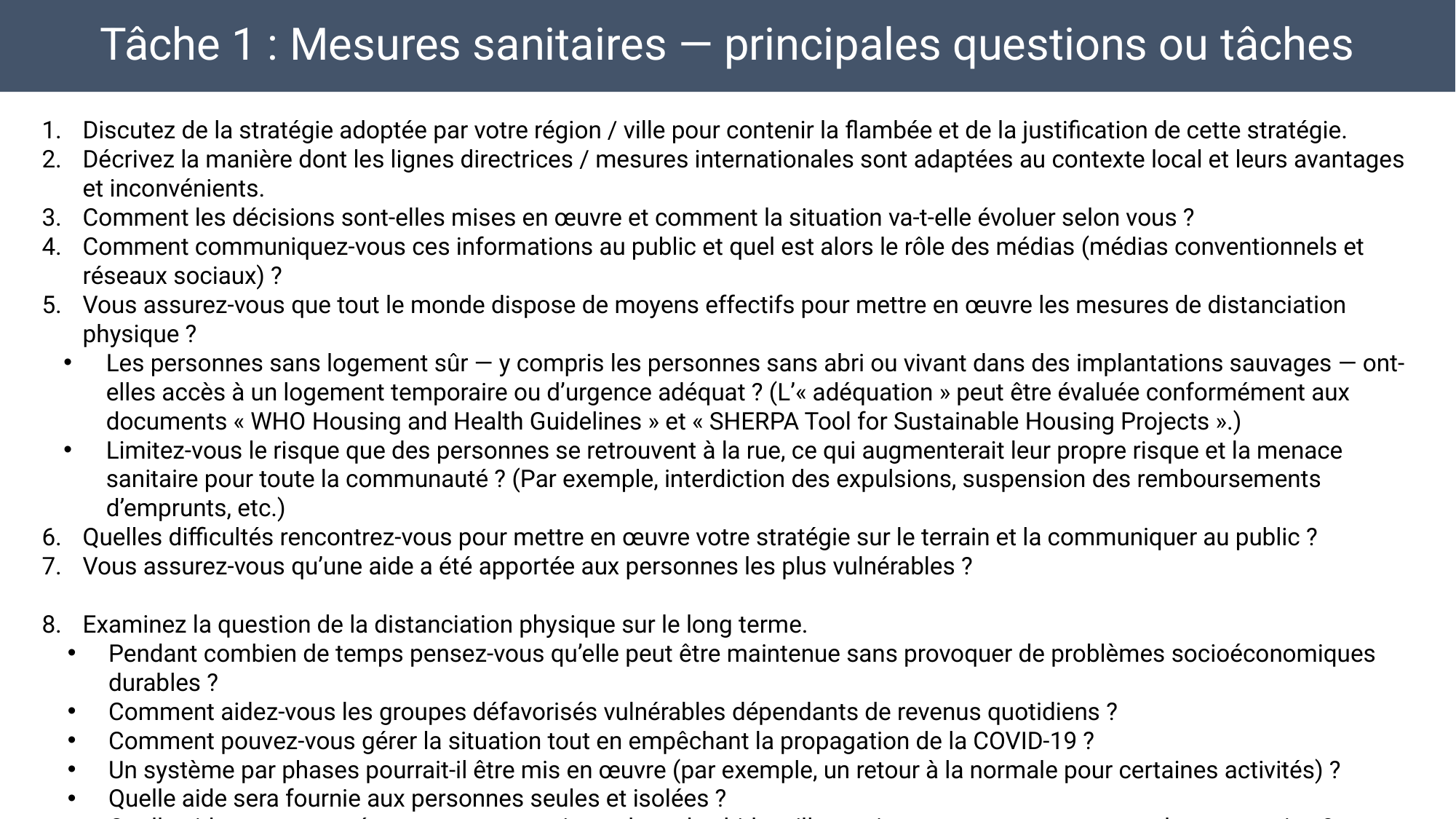

# Tâche 1 : Mesures sanitaires — principales questions ou tâches
Discutez de la stratégie adoptée par votre région / ville pour contenir la flambée et de la justification de cette stratégie.
Décrivez la manière dont les lignes directrices / mesures internationales sont adaptées au contexte local et leurs avantages et inconvénients.
Comment les décisions sont-elles mises en œuvre et comment la situation va-t-elle évoluer selon vous ?
Comment communiquez-vous ces informations au public et quel est alors le rôle des médias (médias conventionnels et réseaux sociaux) ?
Vous assurez-vous que tout le monde dispose de moyens effectifs pour mettre en œuvre les mesures de distanciation physique ?
Les personnes sans logement sûr — y compris les personnes sans abri ou vivant dans des implantations sauvages — ont-elles accès à un logement temporaire ou d’urgence adéquat ? (L’« adéquation » peut être évaluée conformément aux documents « WHO Housing and Health Guidelines » et « SHERPA Tool for Sustainable Housing Projects ».)
Limitez-vous le risque que des personnes se retrouvent à la rue, ce qui augmenterait leur propre risque et la menace sanitaire pour toute la communauté ? (Par exemple, interdiction des expulsions, suspension des remboursements d’emprunts, etc.)
Quelles difficultés rencontrez-vous pour mettre en œuvre votre stratégie sur le terrain et la communiquer au public ?
Vous assurez-vous qu’une aide a été apportée aux personnes les plus vulnérables ?

Examinez la question de la distanciation physique sur le long terme.
Pendant combien de temps pensez-vous qu’elle peut être maintenue sans provoquer de problèmes socioéconomiques durables ?
Comment aidez-vous les groupes défavorisés vulnérables dépendants de revenus quotidiens ?
Comment pouvez-vous gérer la situation tout en empêchant la propagation de la COVID‑19 ?
Un système par phases pourrait-il être mis en œuvre (par exemple, un retour à la normale pour certaines activités) ?
Quelle aide sera fournie aux personnes seules et isolées ?
Quelle aide sera apportée aux personnes vivant dans des bidonvilles, qui ne peuvent pas respecter la quarantaine ?
Quelle aide sera apportée aux personnes atteintes de troubles mentaux ?
Un train de mesures de protection sociale existe-t-il et peut-il être déclenché ?
Comment pouvez-vous communiquer vos décisions de manière efficace à un public sceptique ?
À quel moment pourrez-vous passer à la phase de relèvement et commencer à rouvrir les écoles et les autres institutions clés ?